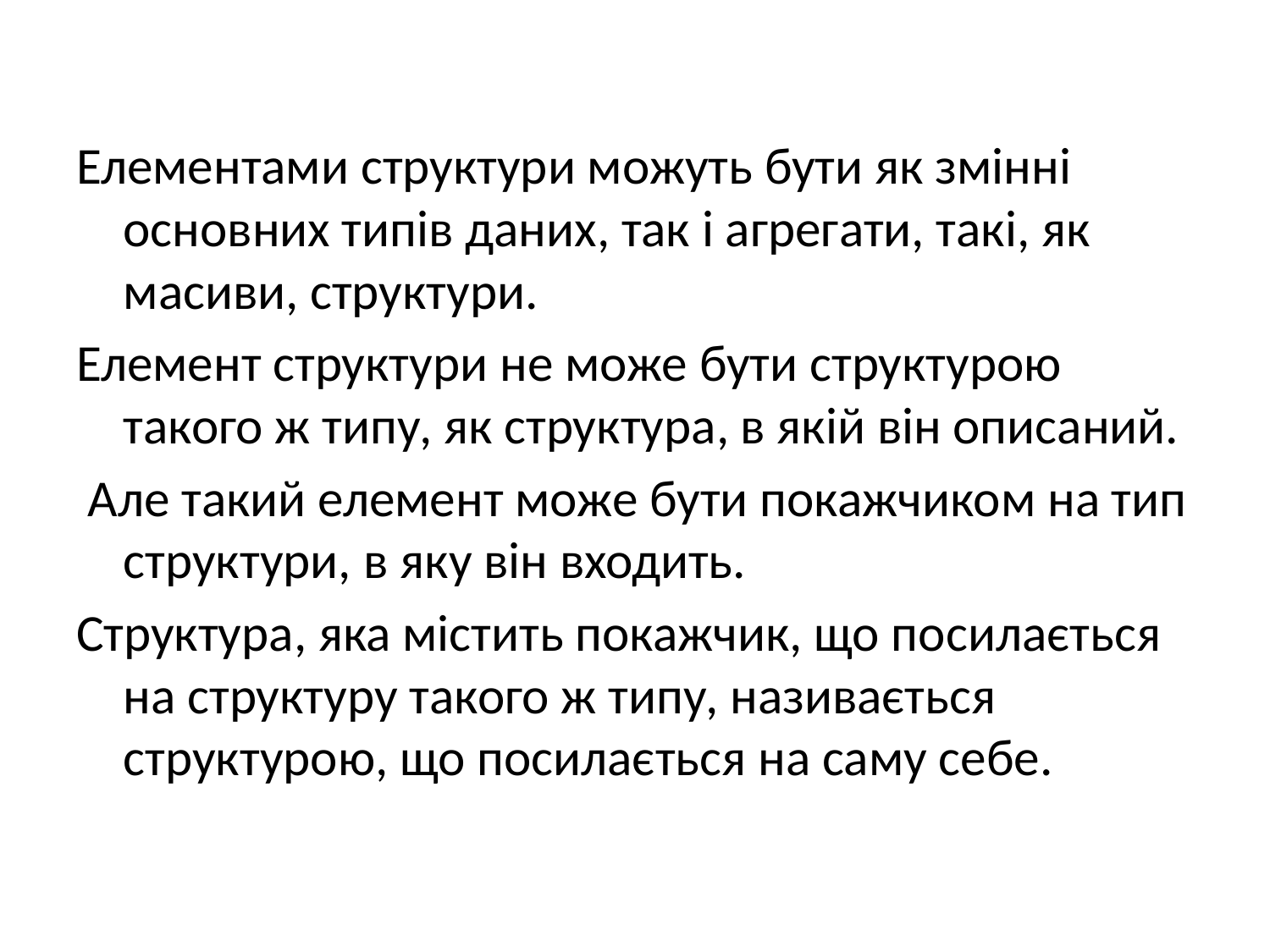

#
Елементами структури можуть бути як змінні основних типів даних, так і агрегати, такі, як масиви, структури.
Елемент структури не може бути структурою такого ж типу, як структура, в якій він описаний.
 Але такий елемент може бути покажчиком на тип структури, в яку він входить.
Структура, яка містить покажчик, що посилається на структуру такого ж типу, називається структурою, що посилається на саму себе.